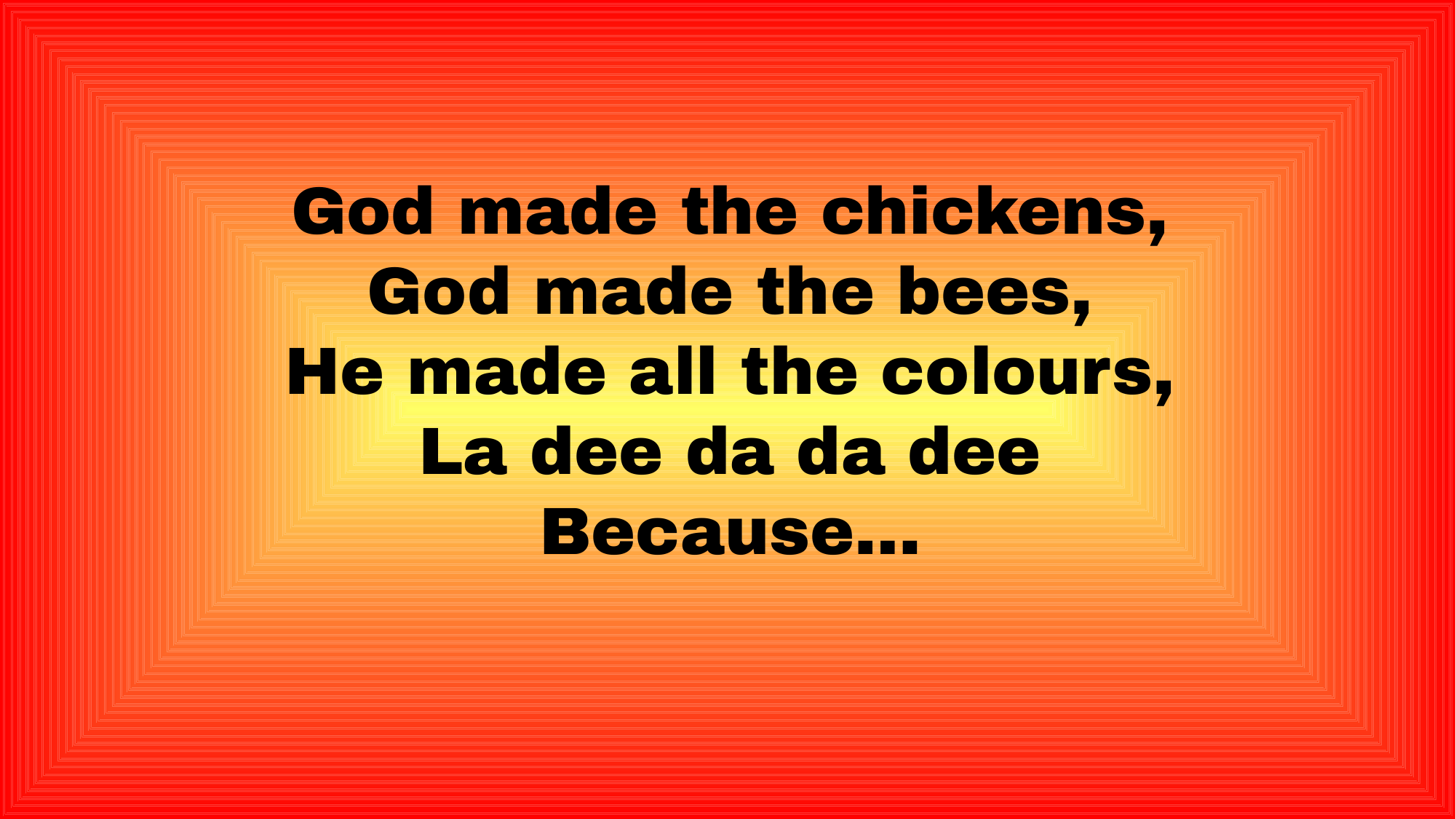

God made the chickens,
God made the bees,
He made all the colours,
La dee da da dee
Because…